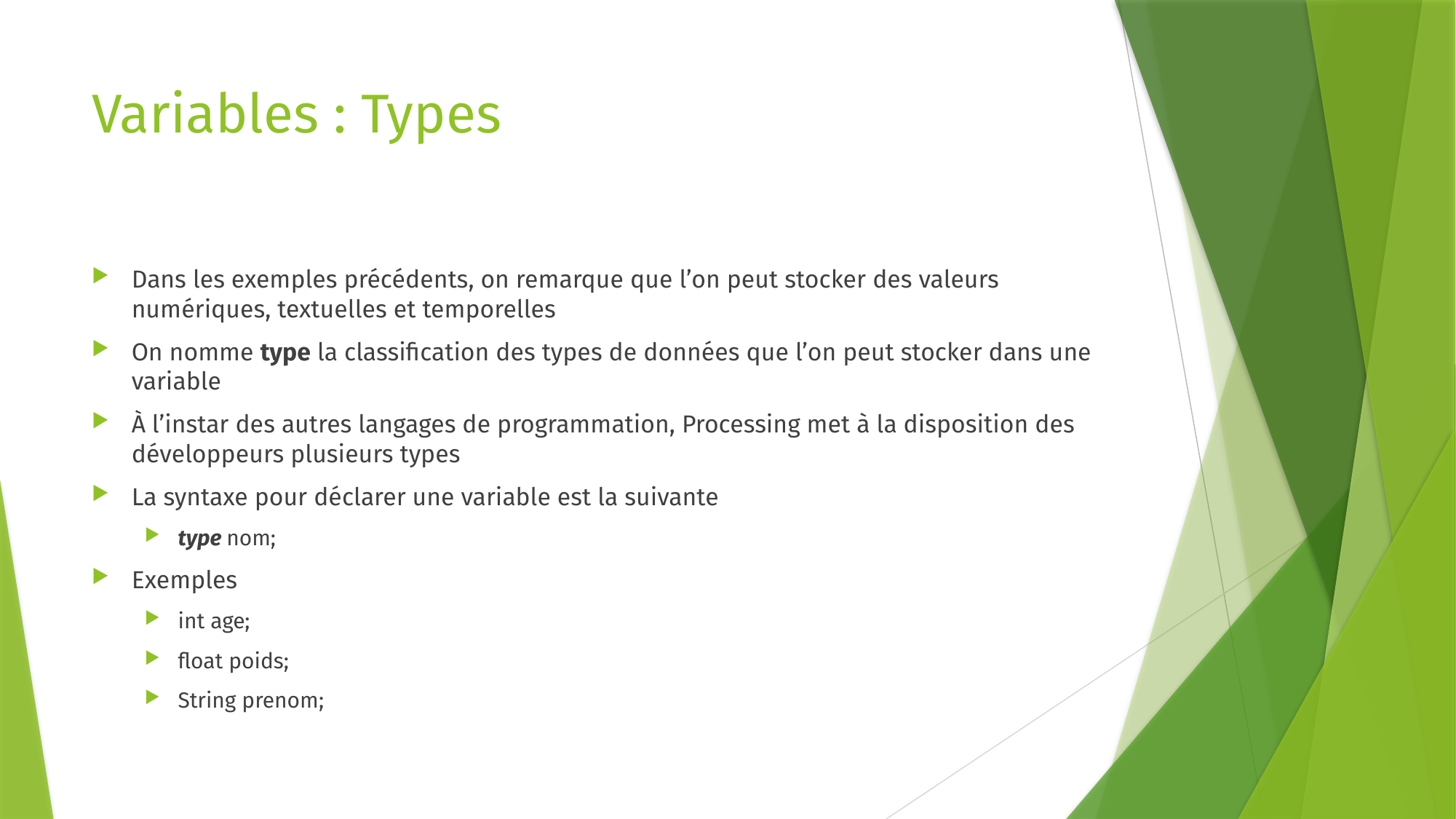

# Variables : Types
Dans les exemples précédents, on remarque que l’on peut stocker des valeurs numériques, textuelles et temporelles
On nomme type la classification des types de données que l’on peut stocker dans une variable
À l’instar des autres langages de programmation, Processing met à la disposition des développeurs plusieurs types
La syntaxe pour déclarer une variable est la suivante
type nom;
Exemples
int age;
float poids;
String prenom;